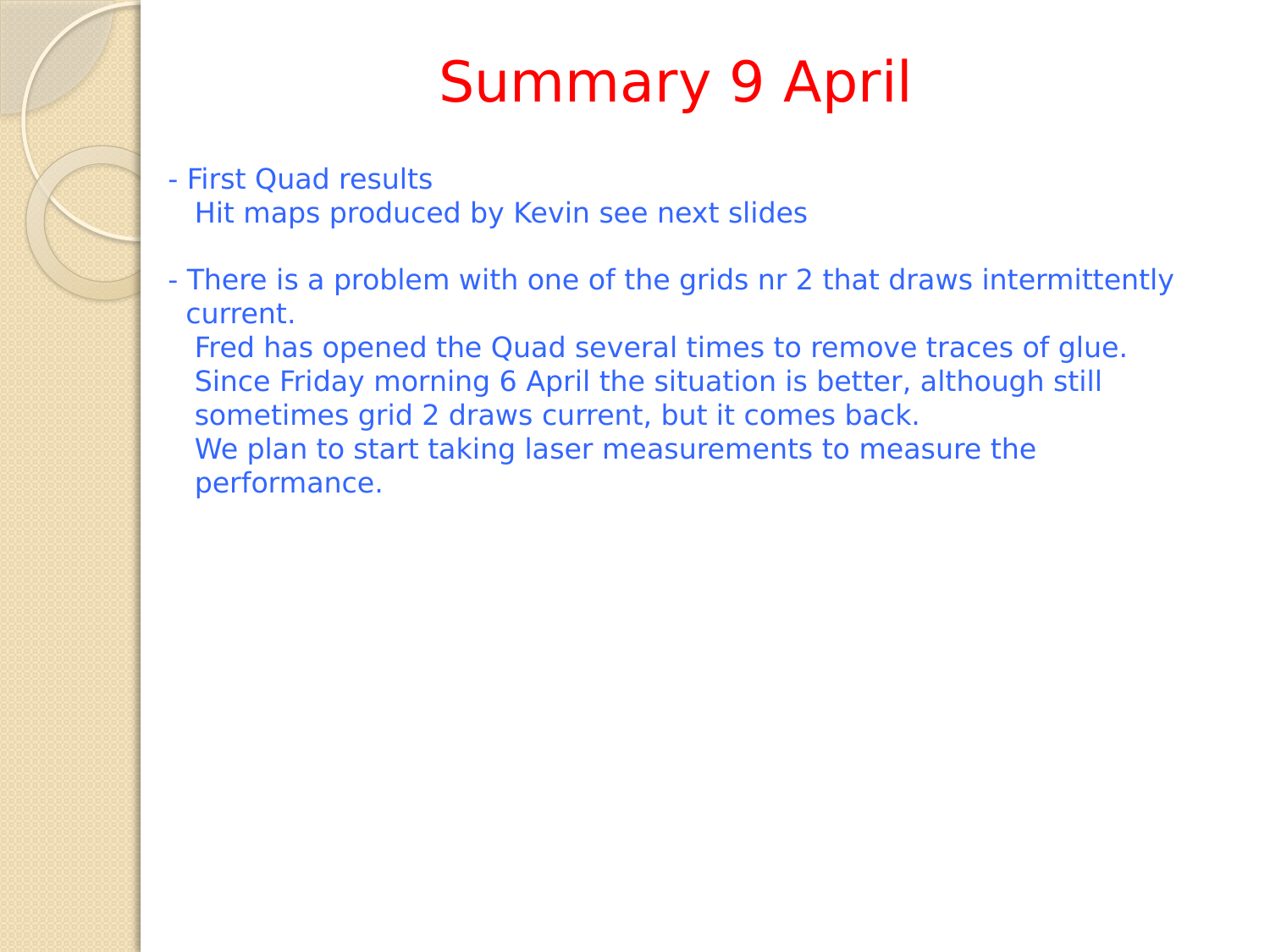

# Summary 9 April

  - First Quad results
     Hit maps produced by Kevin see next slides

  - There is a problem with one of the grids nr 2 that draws intermittently
    current.
     Fred has opened the Quad several times to remove traces of glue.
     Since Friday morning 6 April the situation is better, although still
     sometimes grid 2 draws current, but it comes back.
     We plan to start taking laser measurements to measure the
     performance.
2013